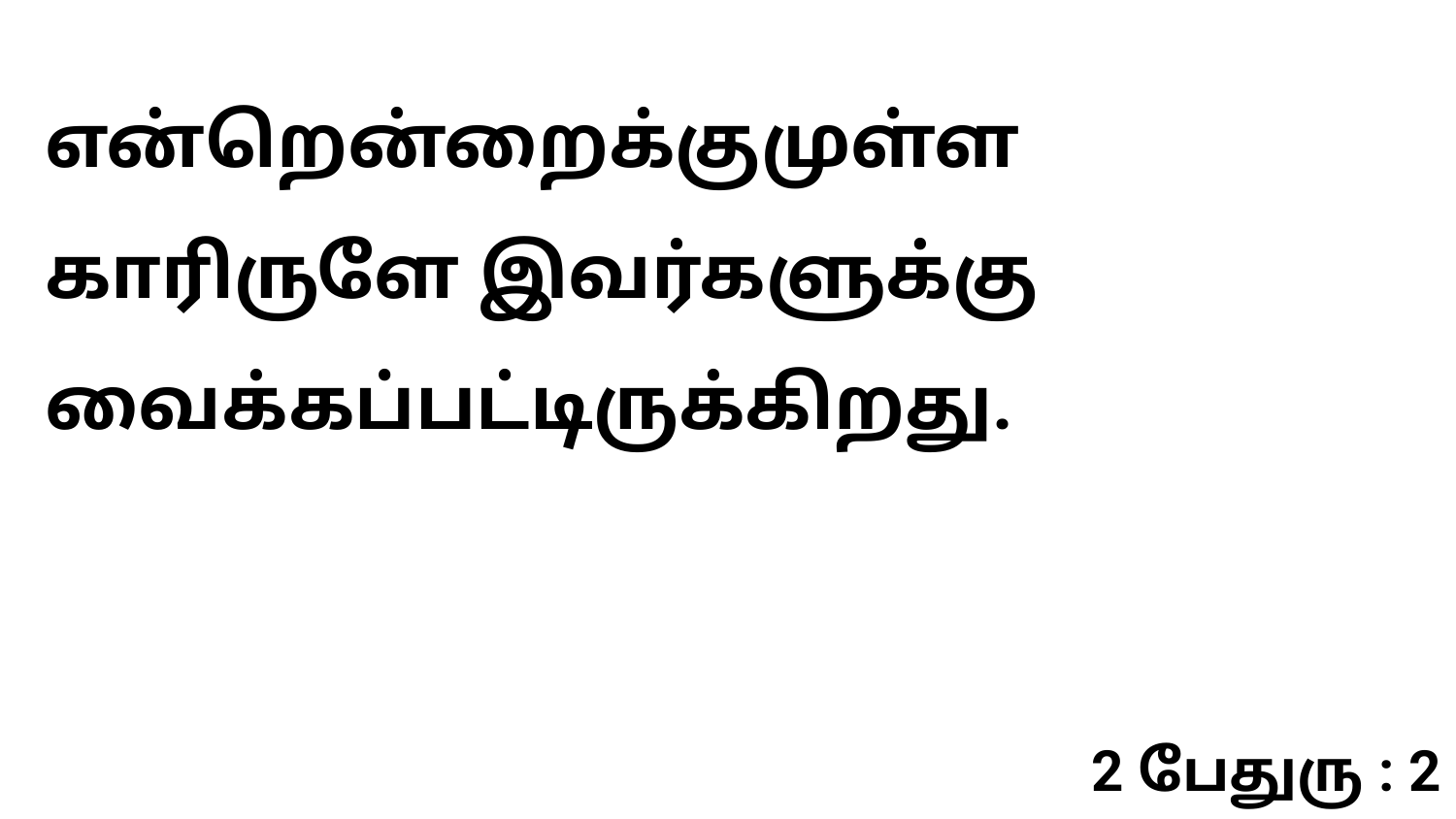

என்றென்றைக்குமுள்ள காரிருளே இவர்களுக்கு வைக்கப்பட்டிருக்கிறது.
2 பேதுரு : 2